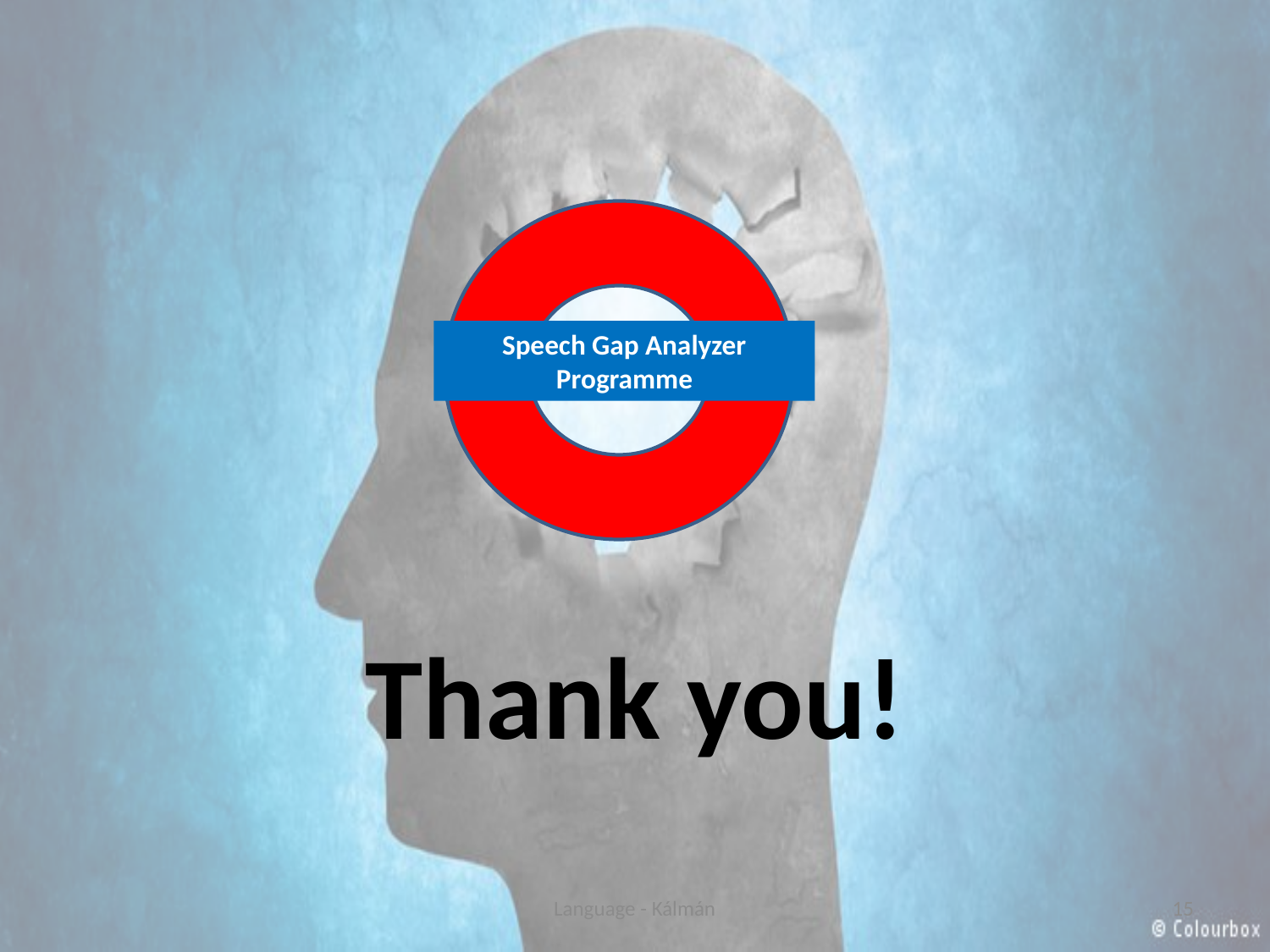

Speech Gap Analyzer Programme
# Thank you!
Language - Kálmán
15